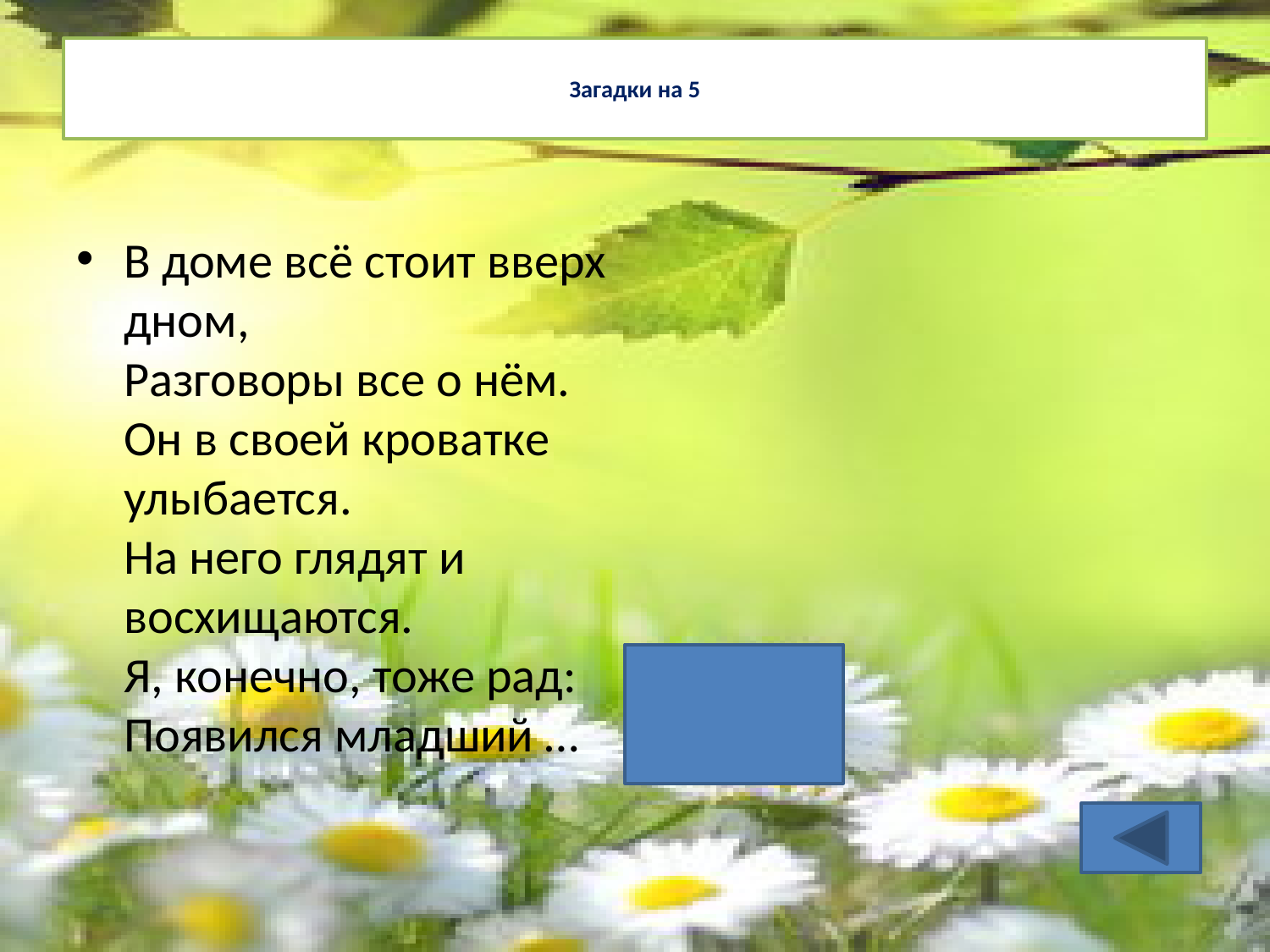

# Загадки на 5
В доме всё стоит вверх дном,
Разговоры все о нём.
Он в своей кроватке улыбается.
На него глядят и восхищаются.
Я, конечно, тоже рад:
Появился младший …

брат